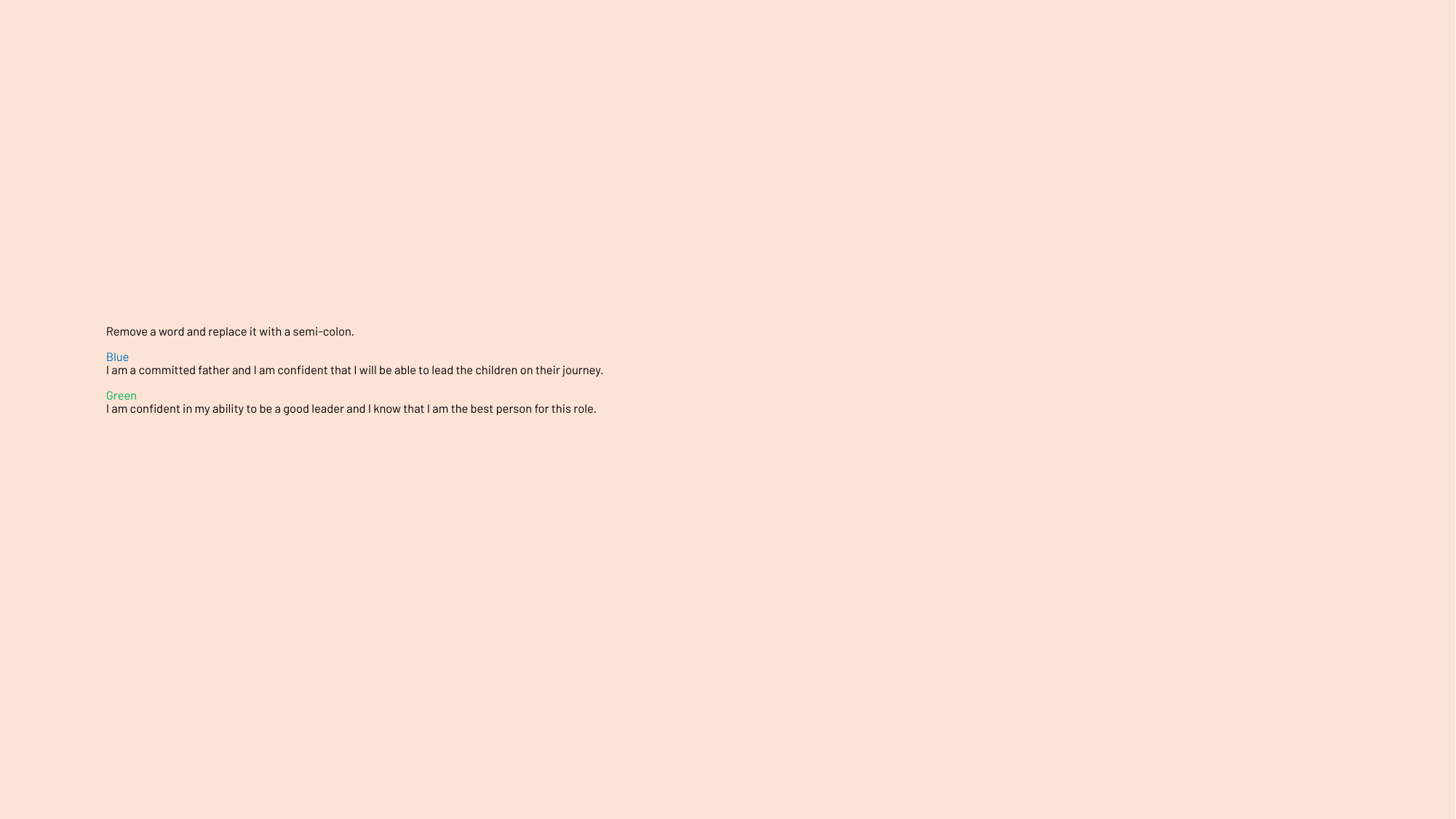

# Remove a word and replace it with a semi-colon.  Blue  I am a committed father and I am confident that I will be able to lead the children on their journey.  Green  I am confident in my ability to be a good leader and I know that I am the best person for this role.